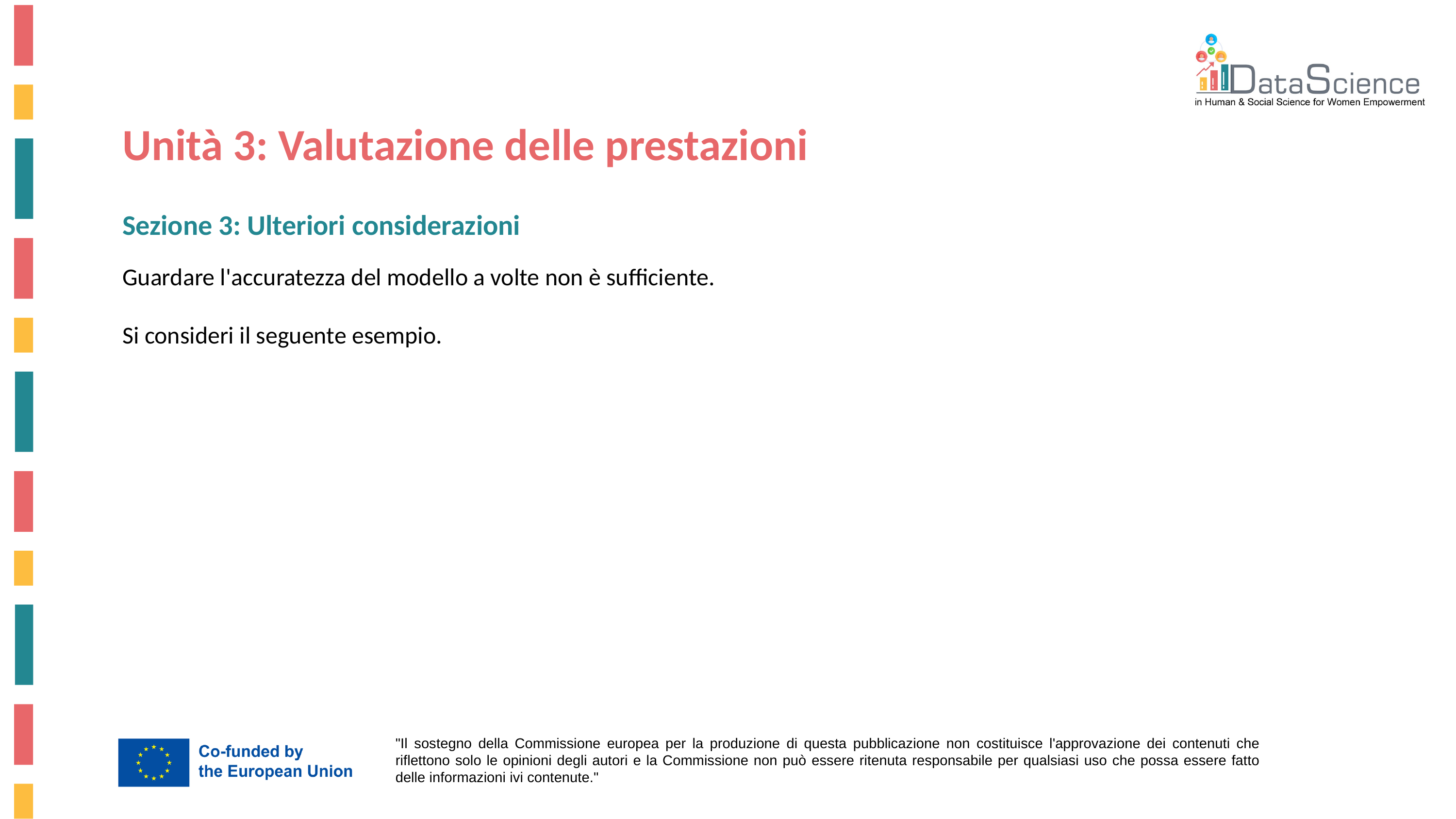

Unità 3: Valutazione delle prestazioni
Sezione 3: Ulteriori considerazioni
Guardare l'accuratezza del modello a volte non è sufficiente.

Si consideri il seguente esempio.